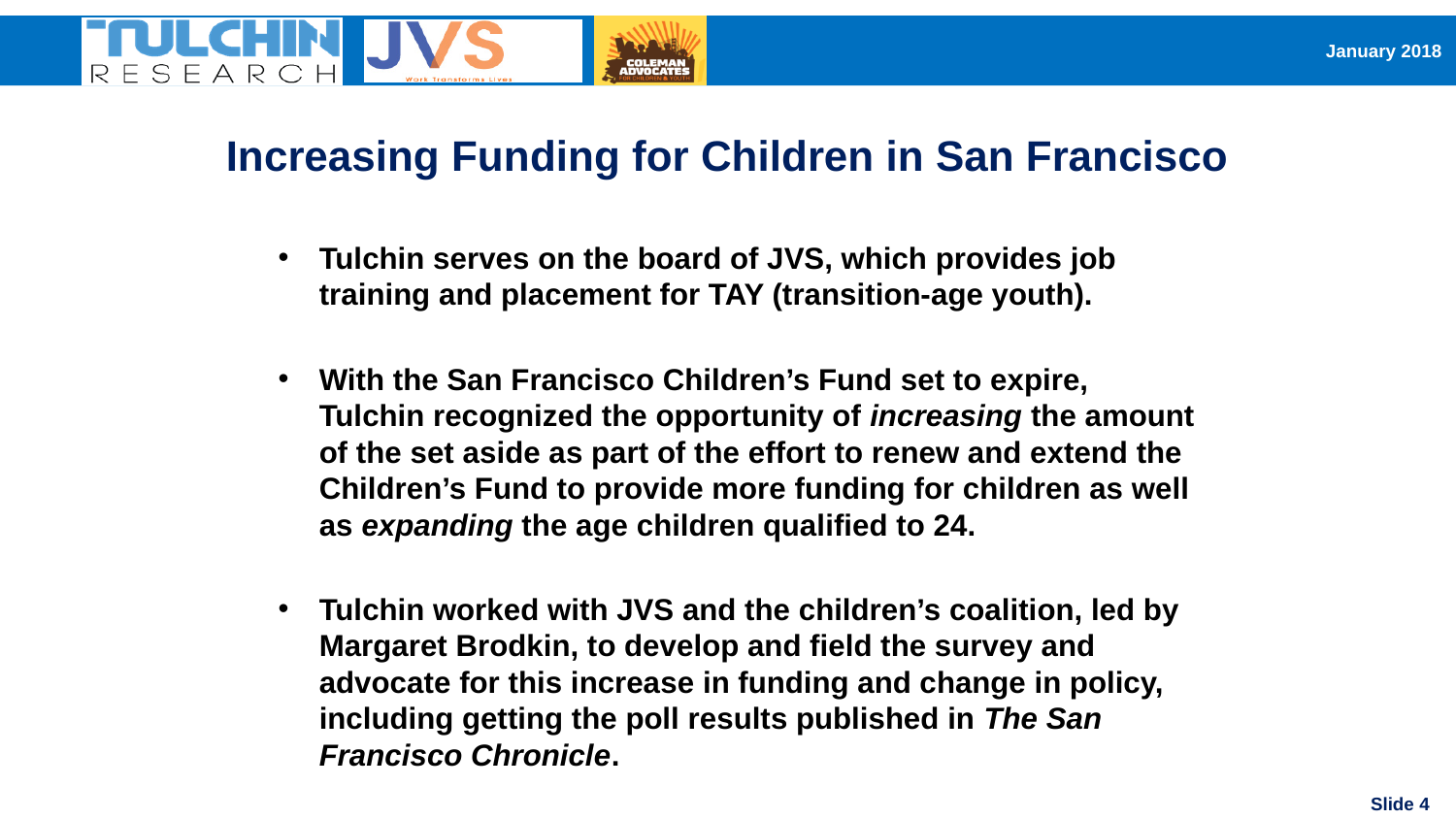

Increasing Funding for Children in San Francisco

Tulchin serves on the board of JVS, which provides job training and placement for TAY (transition-age youth).

With the San Francisco Children’s Fund set to expire, Tulchin recognized the opportunity of increasing the amount of the set aside as part of the effort to renew and extend the Children’s Fund to provide more funding for children as well as expanding the age children qualified to 24.

Tulchin worked with JVS and the children’s coalition, led by Margaret Brodkin, to develop and field the survey and advocate for this increase in funding and change in policy, including getting the poll results published in The San Francisco Chronicle.